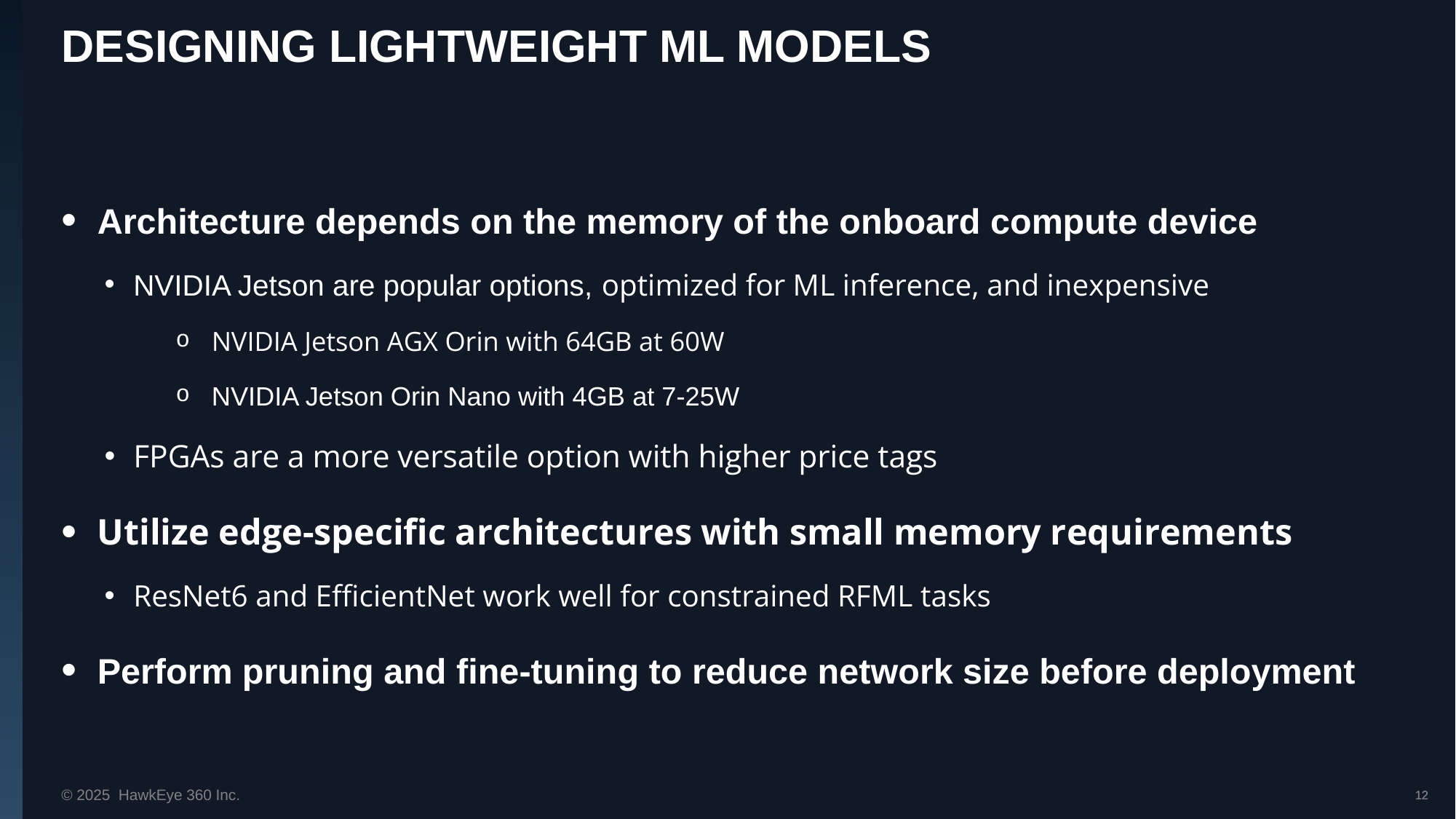

# Designing Lightweight ML Models
Architecture depends on the memory of the onboard compute device
NVIDIA Jetson are popular options, optimized for ML inference, and inexpensive
NVIDIA Jetson AGX Orin with 64GB at 60W
NVIDIA Jetson Orin Nano with 4GB at 7-25W
FPGAs are a more versatile option with higher price tags
Utilize edge-specific architectures with small memory requirements
ResNet6 and EfficientNet work well for constrained RFML tasks
Perform pruning and fine-tuning to reduce network size before deployment